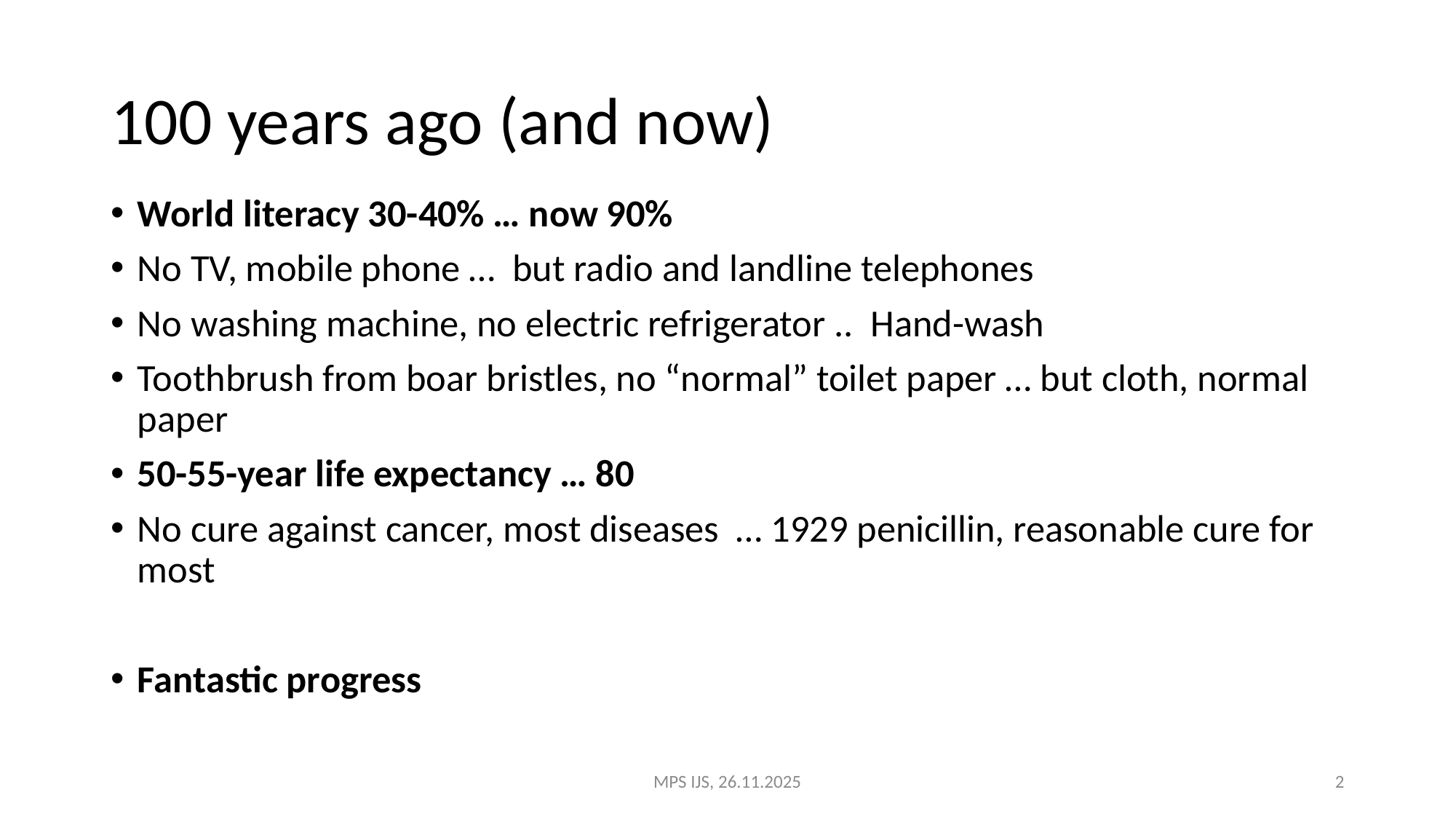

# 100 years ago (and now)
World literacy 30-40% … now 90%
No TV, mobile phone …  but radio and landline telephones
No washing machine, no electric refrigerator ..  Hand-wash
Toothbrush from boar bristles, no “normal” toilet paper … but cloth, normal paper
50-55-year life expectancy … 80
No cure against cancer, most diseases  … 1929 penicillin, reasonable cure for most

Fantastic progress

MPS IJS, 26.11.2025
2